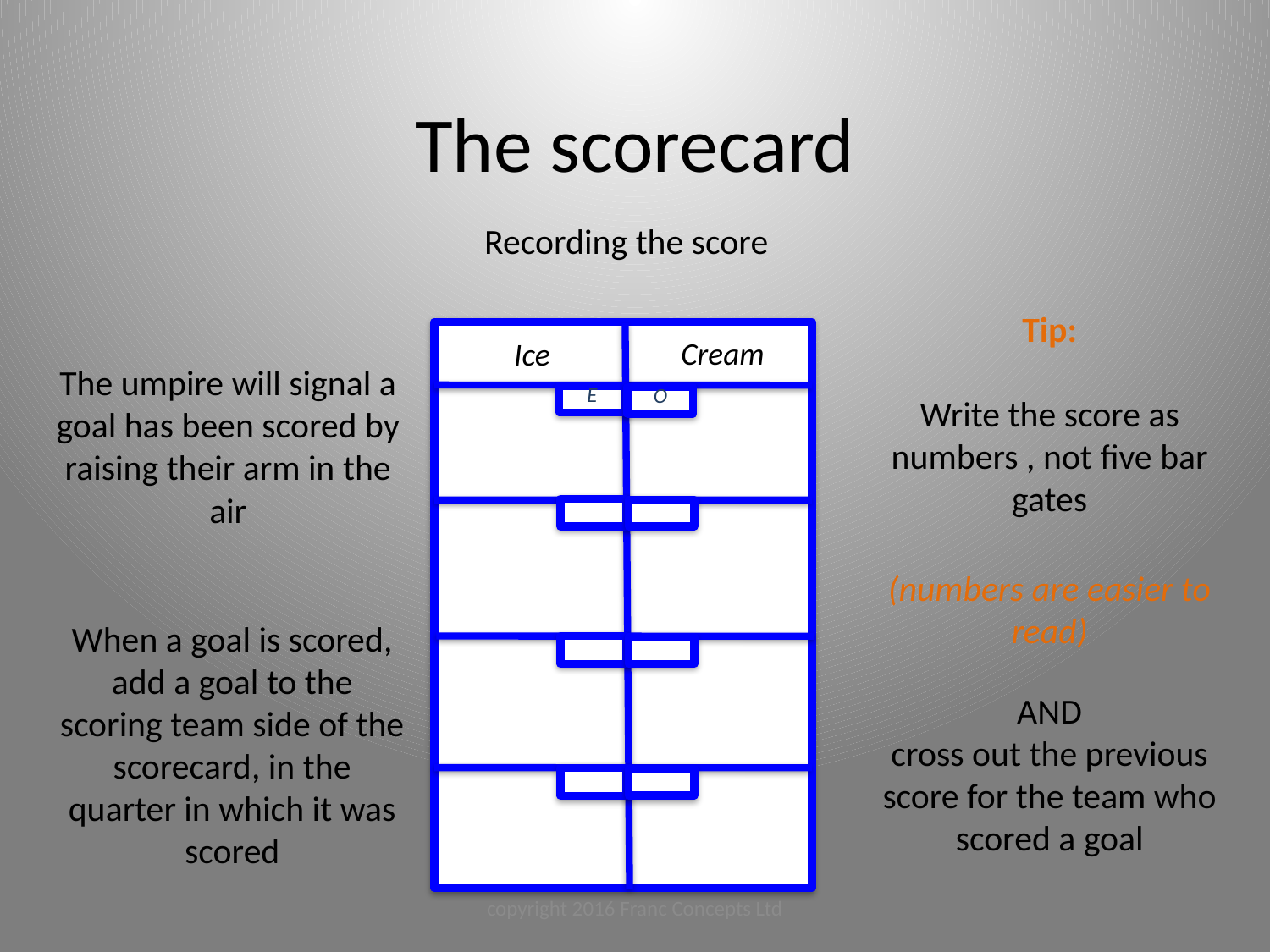

The scorecard
Recording the score

Tip:

Write the score as numbers , not five bar gates
The umpire will signal a goal has been scored by raising their arm in the air

Ice
Cream
E
O

(numbers are easier to read)
When a goal is scored, add a goal to the scoring team side of the scorecard, in the quarter in which it was scored

AND
cross out the previous score for the team who scored a goal

copyright 2016 Franc Concepts Ltd